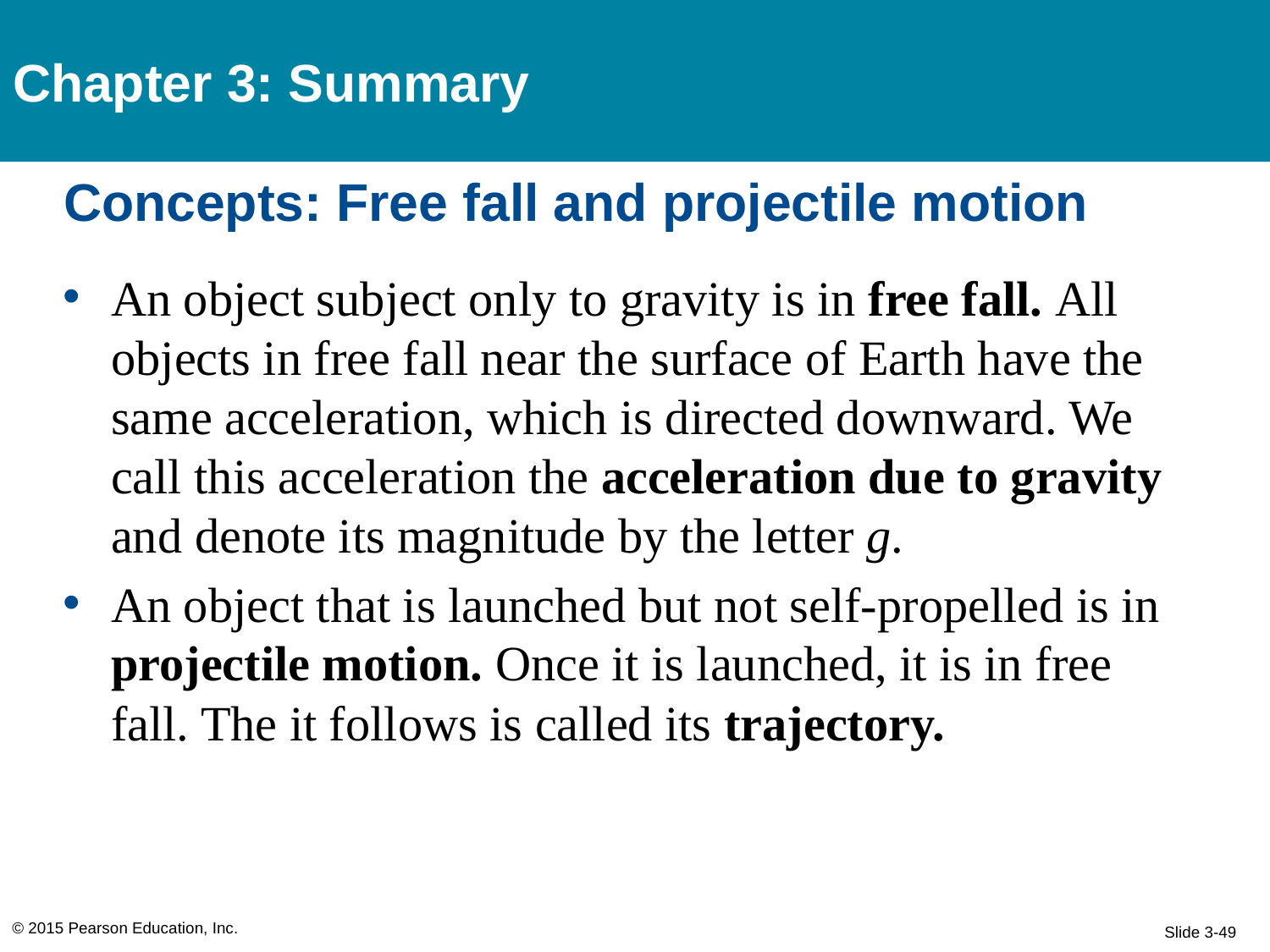

Chapter 3: Summary
# Concepts: Free fall and projectile motion
An object subject only to gravity is in free fall. All objects in free fall near the surface of Earth have the same acceleration, which is directed downward. We call this acceleration the acceleration due to gravity and denote its magnitude by the letter g.
An object that is launched but not self-propelled is in projectile motion. Once it is launched, it is in free fall. The it follows is called its trajectory.
© 2015 Pearson Education, Inc.